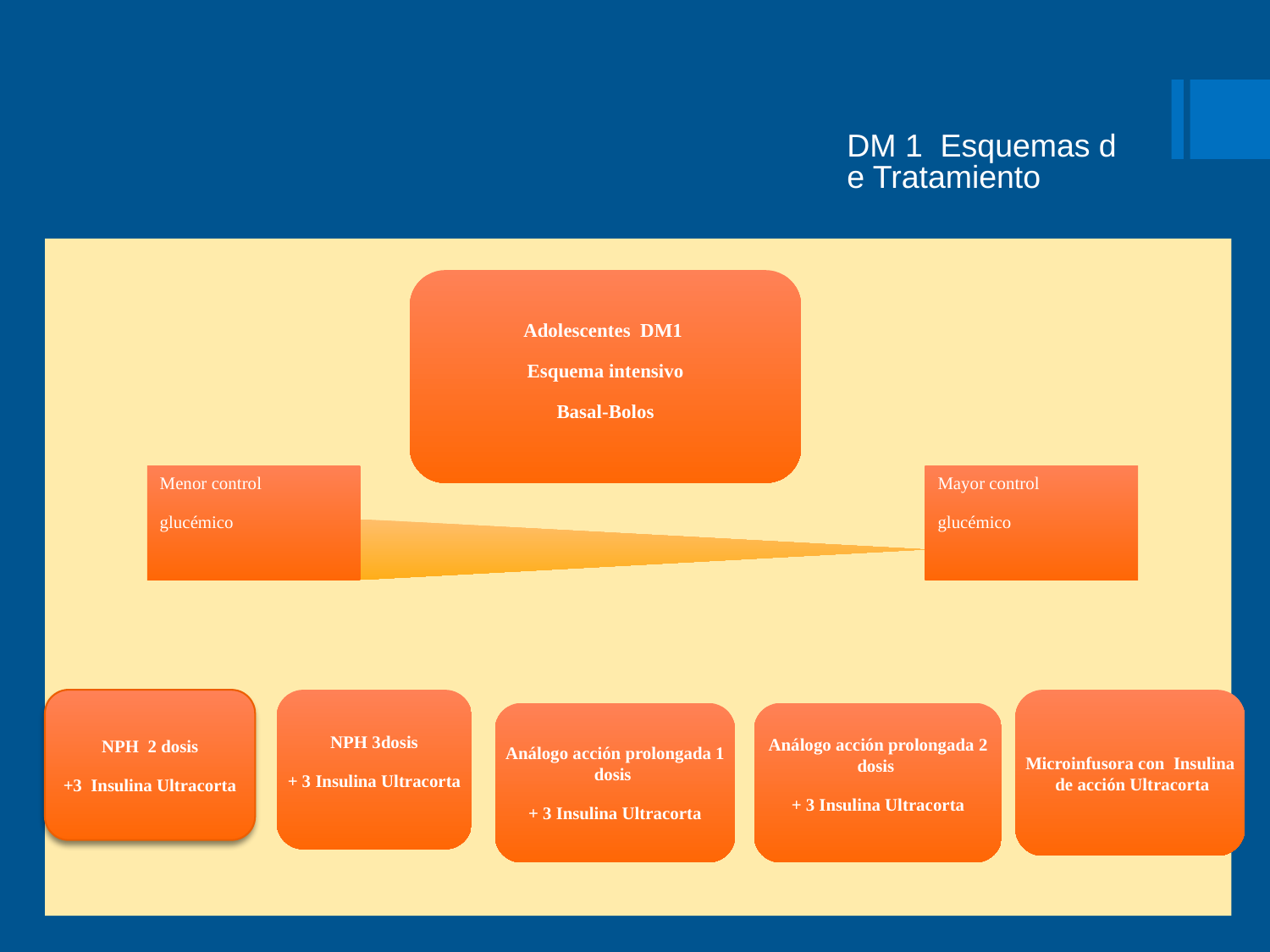

DM 1  Esquemas de Tratamiento
#

Adolescentes  DM1
Esquema intensivo
Basal-Bolos

Menor control
glucémico
Mayor control
glucémico

NPH  2 dosis
+3  Insulina Ultracorta

NPH 3dosis
+ 3 Insulina Ultracorta

Microinfusora con  Insulina  de acción Ultracorta
Análogo acción prolongada 1 dosis
+ 3 Insulina Ultracorta

Análogo acción prolongada 2 dosis
+ 3 Insulina Ultracorta